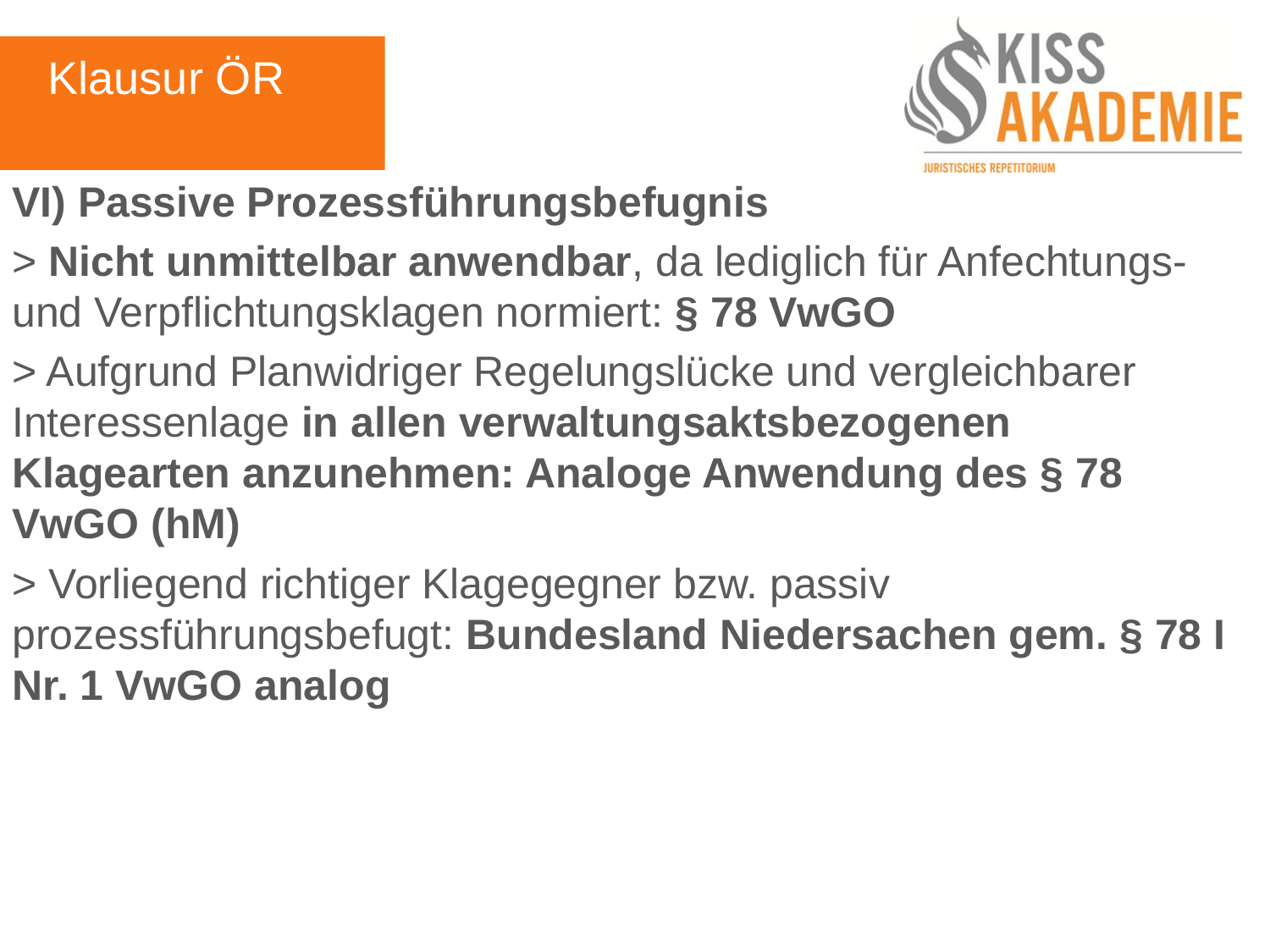

Klausur ÖR
VI) Passive Prozessführungsbefugnis
> Nicht unmittelbar anwendbar, da lediglich für Anfechtungs- und Verpflichtungsklagen normiert: § 78 VwGO
> Aufgrund Planwidriger Regelungslücke und vergleichbarer Interessenlage in allen verwaltungsaktsbezogenen Klagearten anzunehmen: Analoge Anwendung des § 78 VwGO (hM)
> Vorliegend richtiger Klagegegner bzw. passiv prozessführungsbefugt: Bundesland Niedersachen gem. § 78 I Nr. 1 VwGO analog